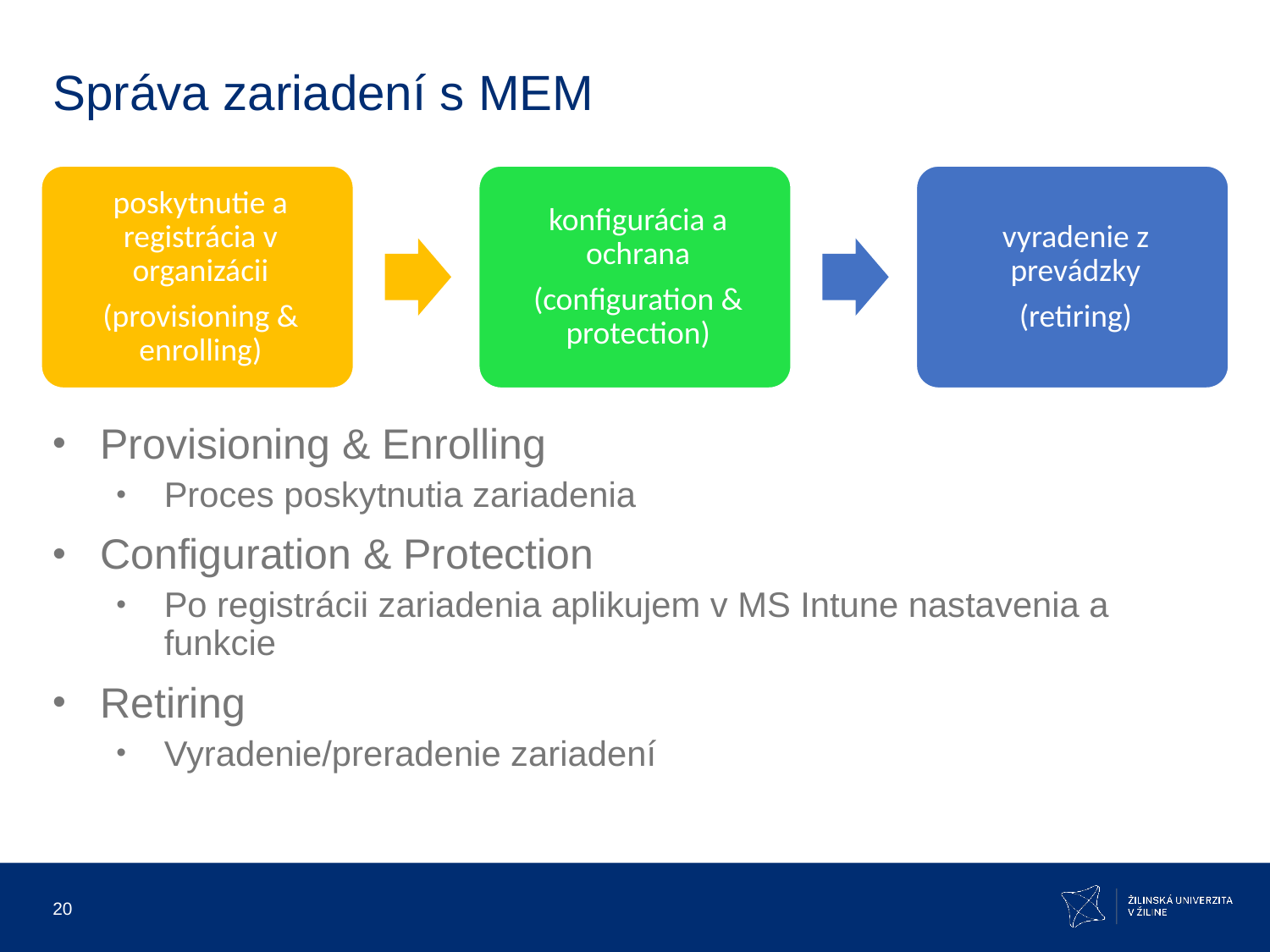

# Správa zariadení s MEM
poskytnutie a registrácia v organizácii
(provisioning & enrolling)

konfigurácia a ochrana
(configuration & protection)

vyradenie z prevádzky
(retiring)
Provisioning & Enrolling
Proces poskytnutia zariadenia
Configuration & Protection
Po registrácii zariadenia aplikujem v MS Intune nastavenia a funkcie
Retiring
Vyradenie/preradenie zariadení
20